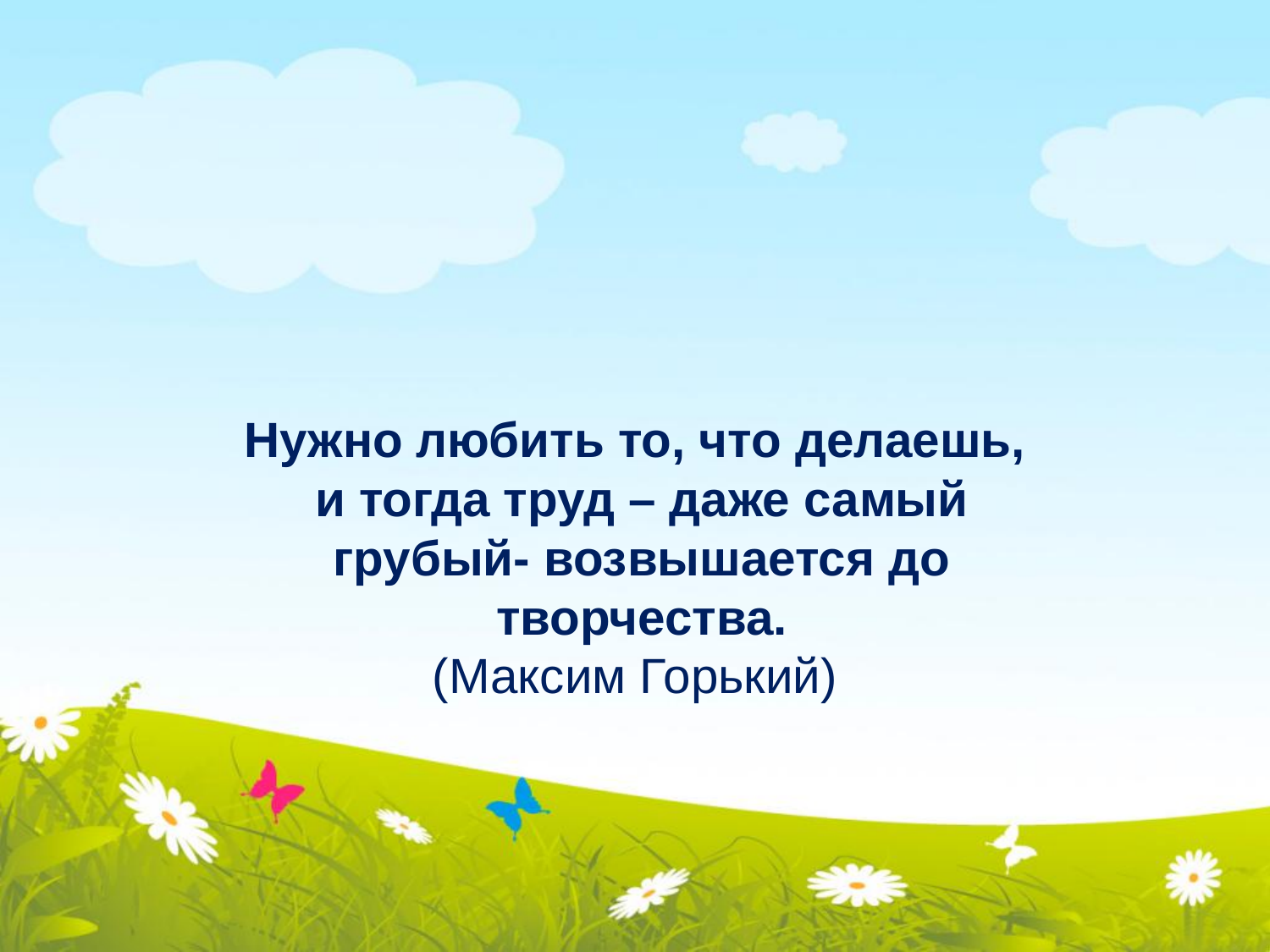

# Нужно любить то, что делаешь, и тогда труд – даже самый грубый- возвышается до творчества. (Максим Горький)